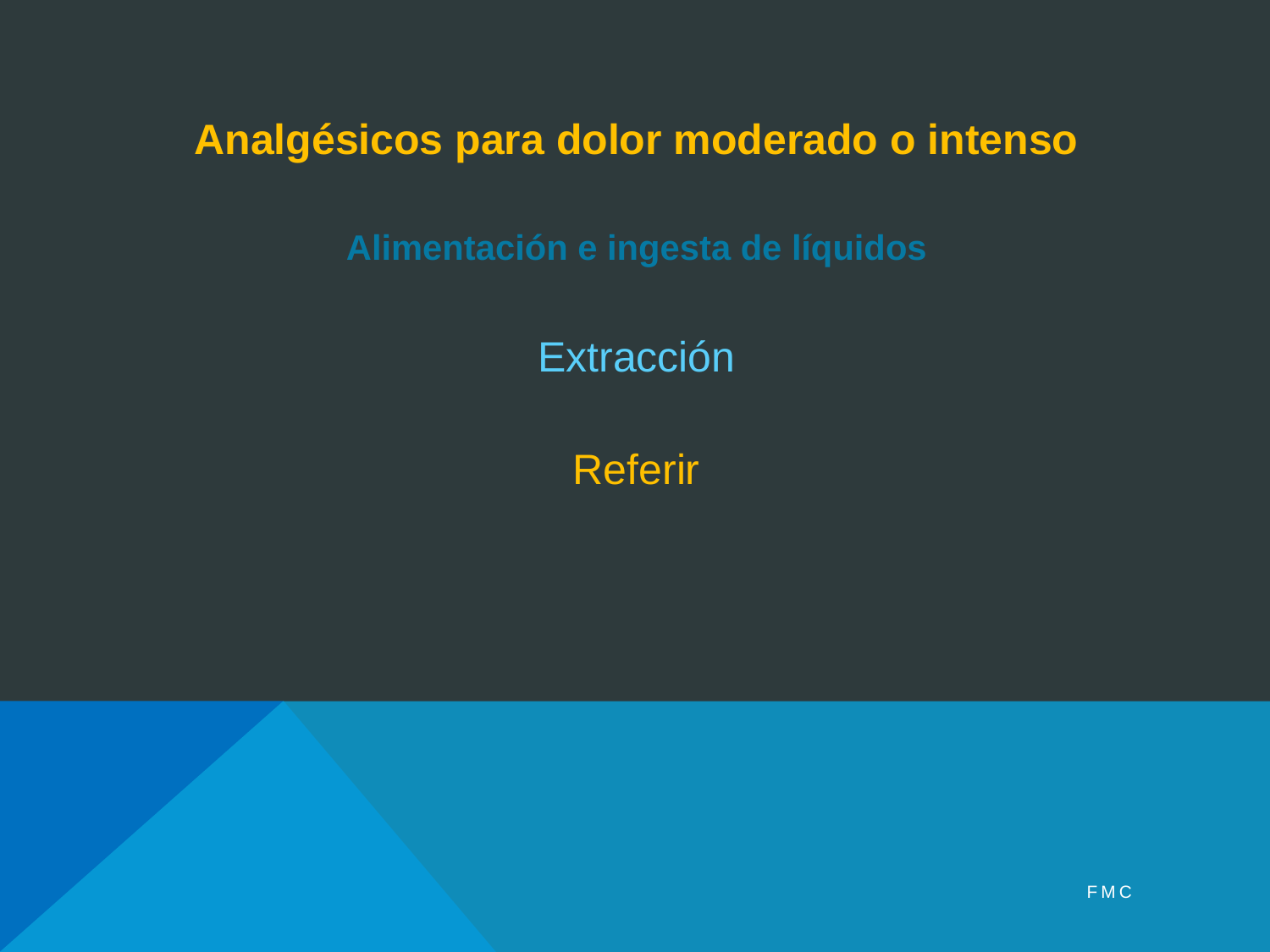

Analgésicos para dolor moderado o intenso

Alimentación e ingesta de líquidos

Extracción

Referir

FMC